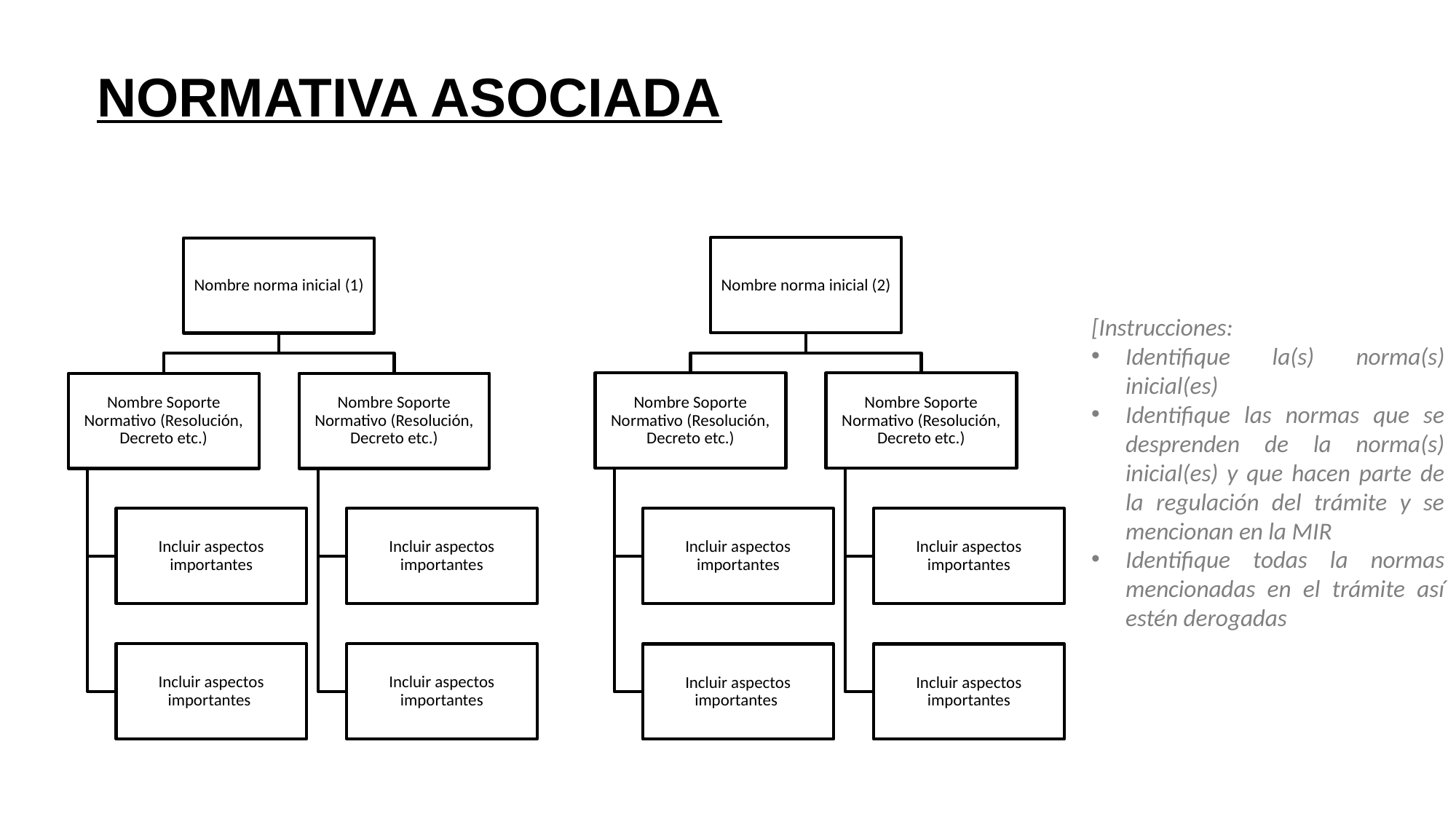

NORMATIVA ASOCIADA
Nombre norma inicial (1)
Nombre Soporte Normativo (Resolución, Decreto etc.)
Incluir aspectos importantes
Incluir aspectos importantes
Nombre Soporte Normativo (Resolución, Decreto etc.)
Incluir aspectos importantes
Incluir aspectos importantes
Nombre norma inicial (2)
Nombre Soporte Normativo (Resolución, Decreto etc.)
Incluir aspectos importantes
Incluir aspectos importantes
Nombre Soporte Normativo (Resolución, Decreto etc.)
Incluir aspectos importantes
Incluir aspectos importantes
[Instrucciones:
Identifique la(s) norma(s) inicial(es)
Identifique las normas que se desprenden de la norma(s) inicial(es) y que hacen parte de la regulación del trámite y se mencionan en la MIR
Identifique todas la normas mencionadas en el trámite así estén derogadas